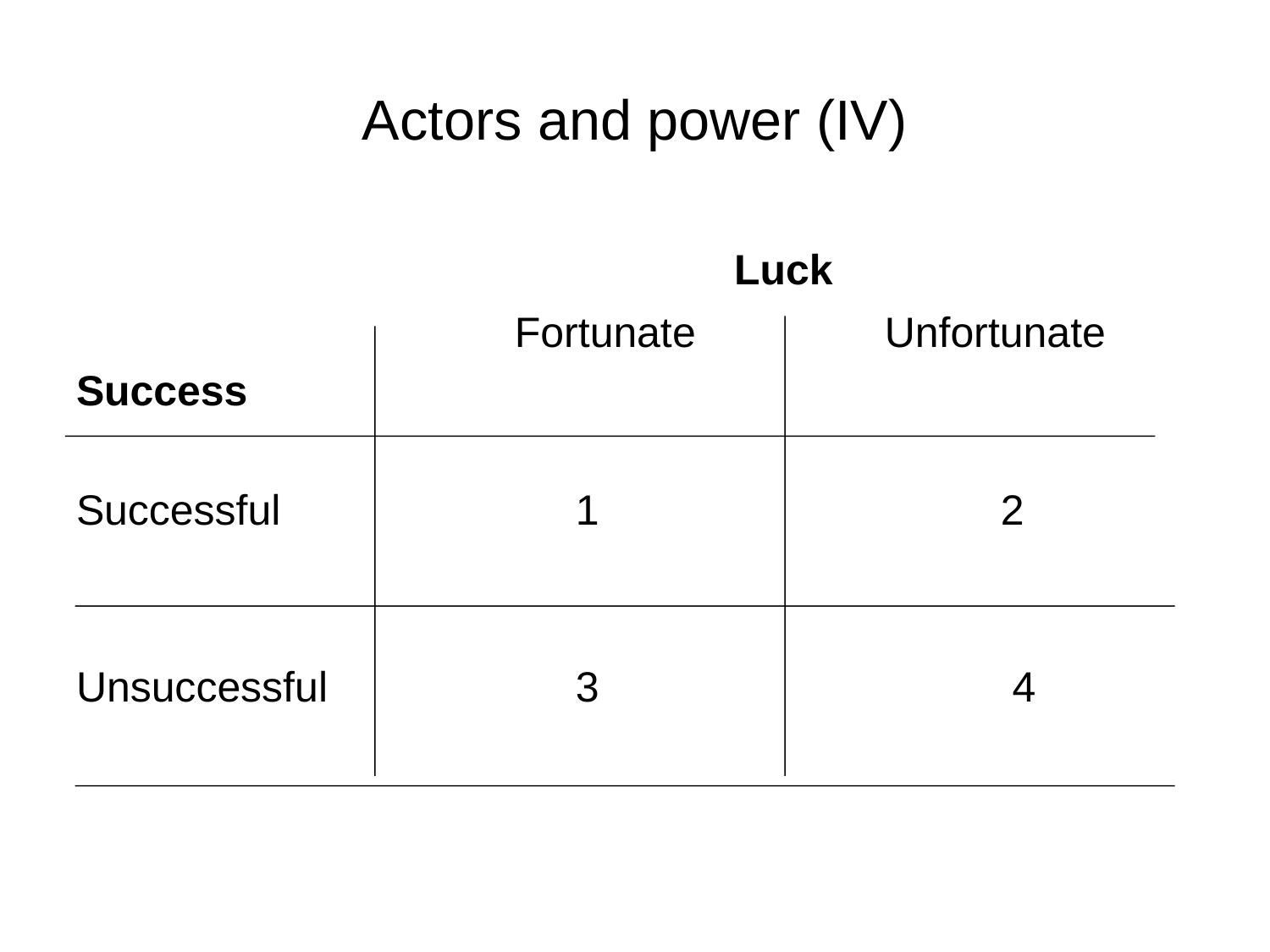

# Actors and power (IV)
                                          Luck
                                     Fortunate                Unfortunate
Success

Successful                         1                                  2

Unsuccessful                     3                                   4